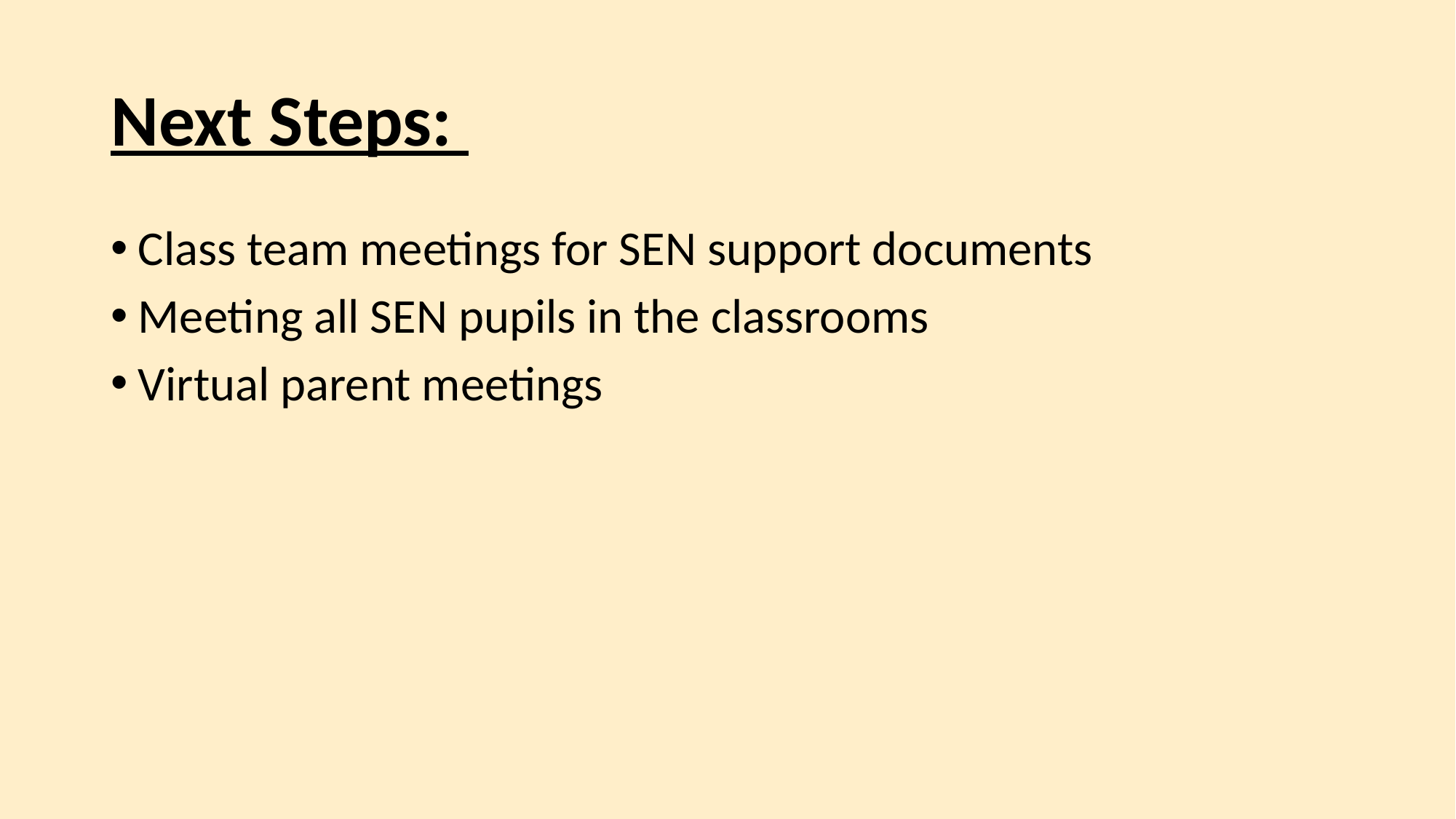

# Next Steps:
Class team meetings for SEN support documents
Meeting all SEN pupils in the classrooms
Virtual parent meetings